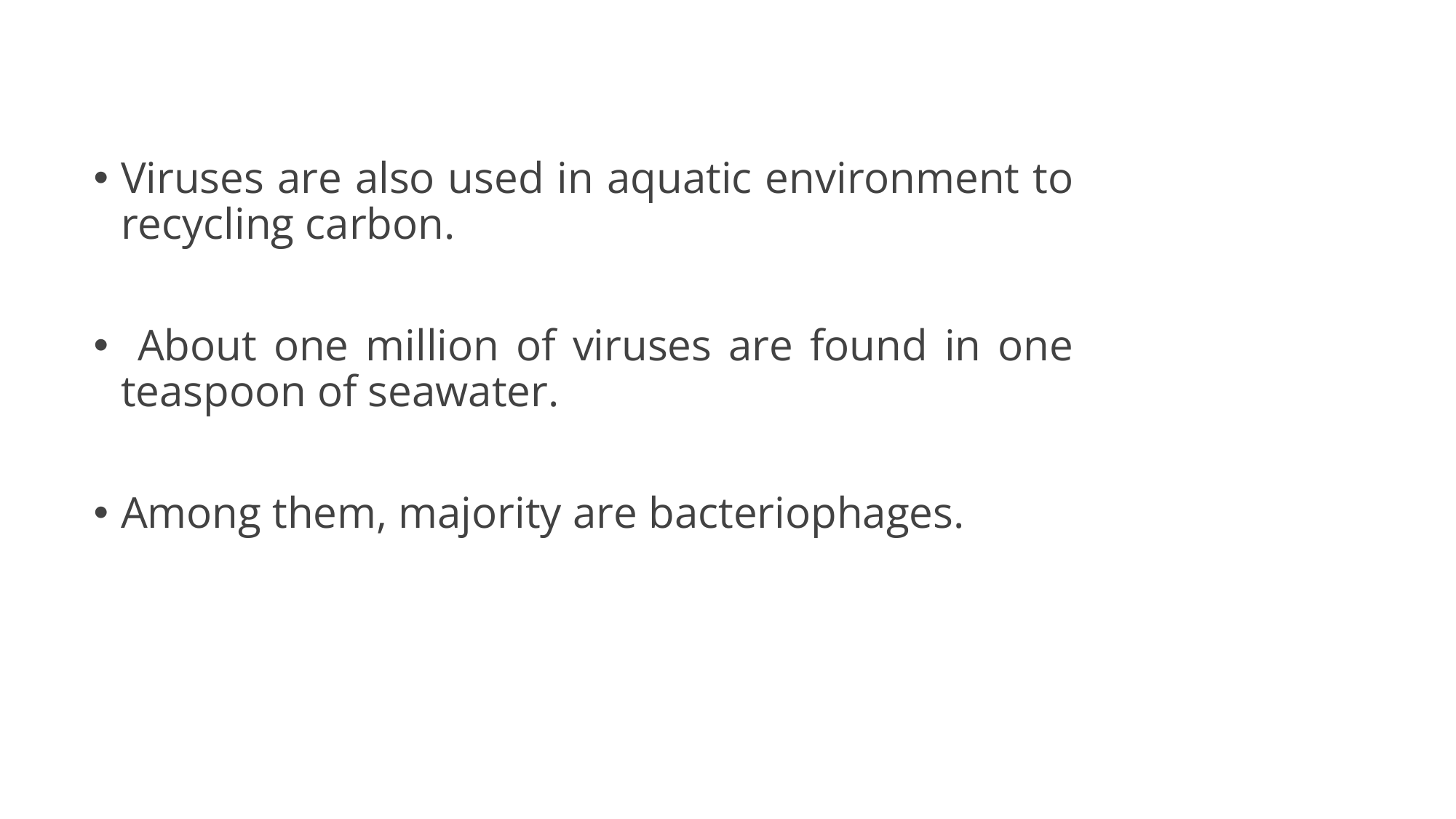

Viruses are also used in aquatic environment to recycling carbon.

 About one million of viruses are found in one teaspoon of seawater.

Among them, majority are bacteriophages.